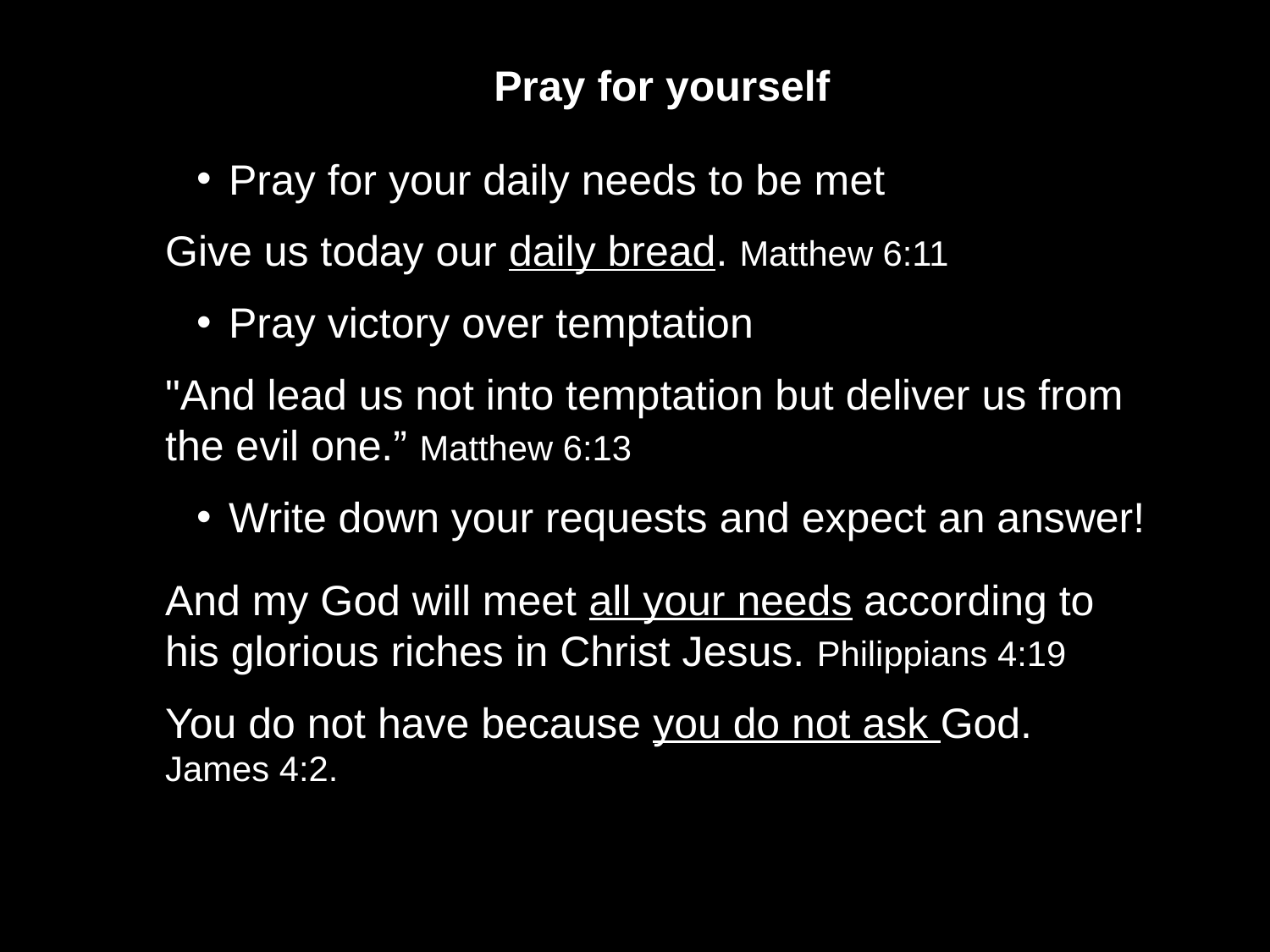

Pray for yourself
Pray for your daily needs to be met
Give us today our daily bread. Matthew 6:11
Pray victory over temptation
"And lead us not into temptation but deliver us from the evil one.” Matthew 6:13
Write down your requests and expect an answer!
And my God will meet all your needs according to his glorious riches in Christ Jesus. Philippians 4:19
You do not have because you do not ask God.     James 4:2.